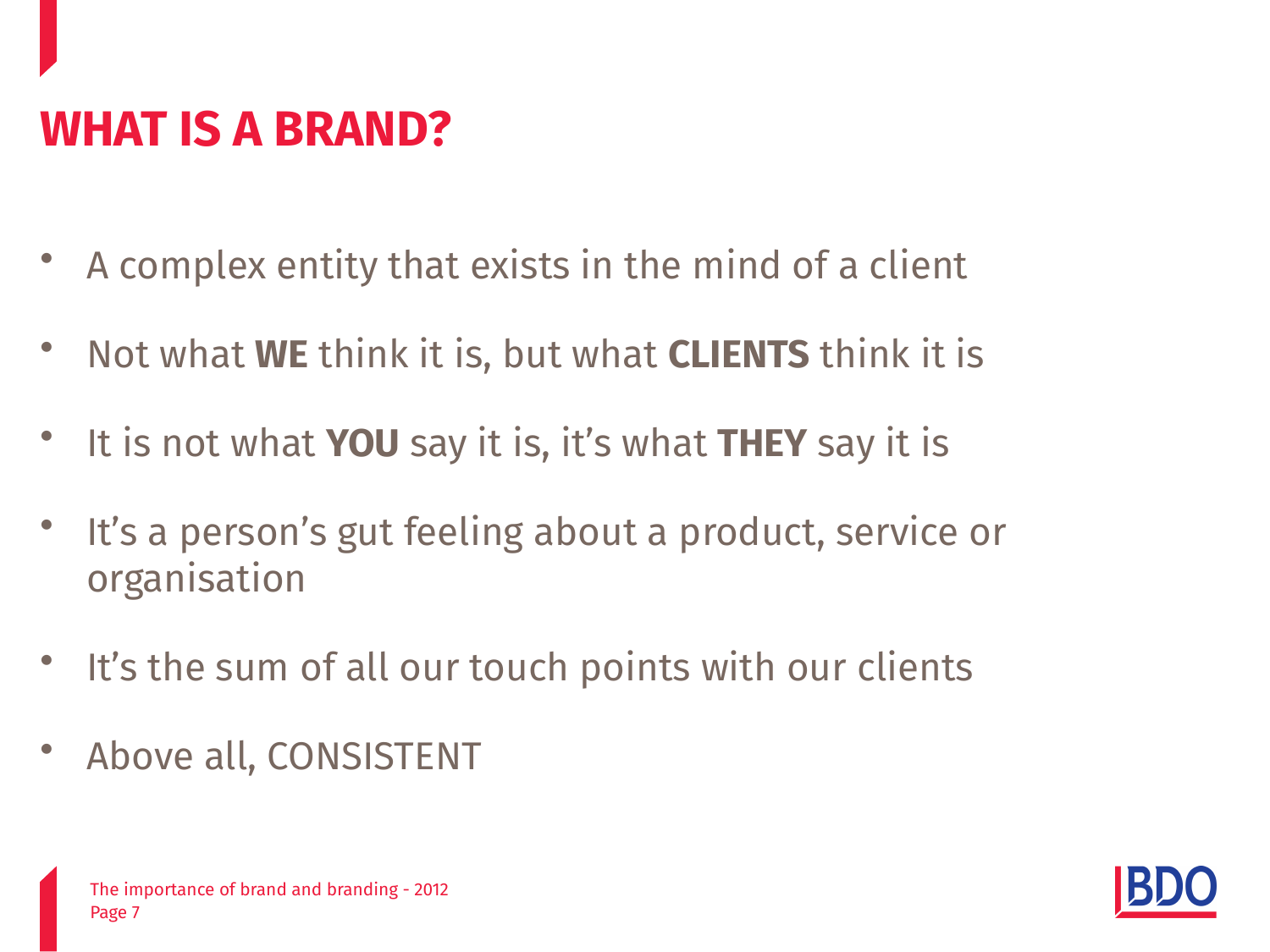

# WHAT IS A BRAND?
A complex entity that exists in the mind of a client
Not what WE think it is, but what CLIENTS think it is
It is not what YOU say it is, it’s what THEY say it is
It’s a person’s gut feeling about a product, service or organisation
It’s the sum of all our touch points with our clients
Above all, CONSISTENT

The importance of brand and branding - 2012
Page 7